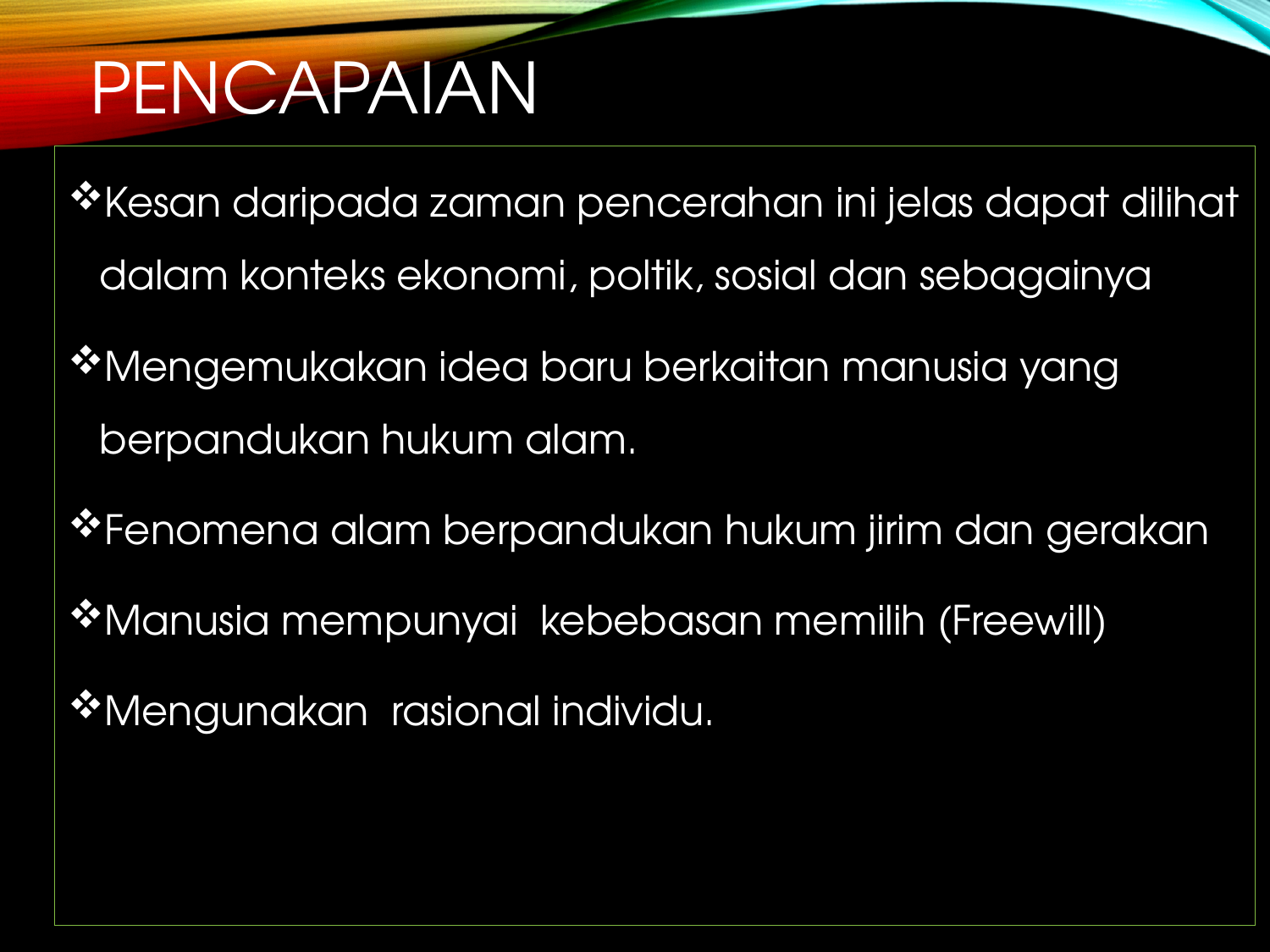

# PENCAPAIAN
Kesan daripada zaman pencerahan ini jelas dapat dilihat dalam konteks ekonomi, poltik, sosial dan sebagainya
Mengemukakan idea baru berkaitan manusia yang berpandukan hukum alam.
Fenomena alam berpandukan hukum jirim dan gerakan
Manusia mempunyai  kebebasan memilih (Freewill)
Mengunakan  rasional individu.